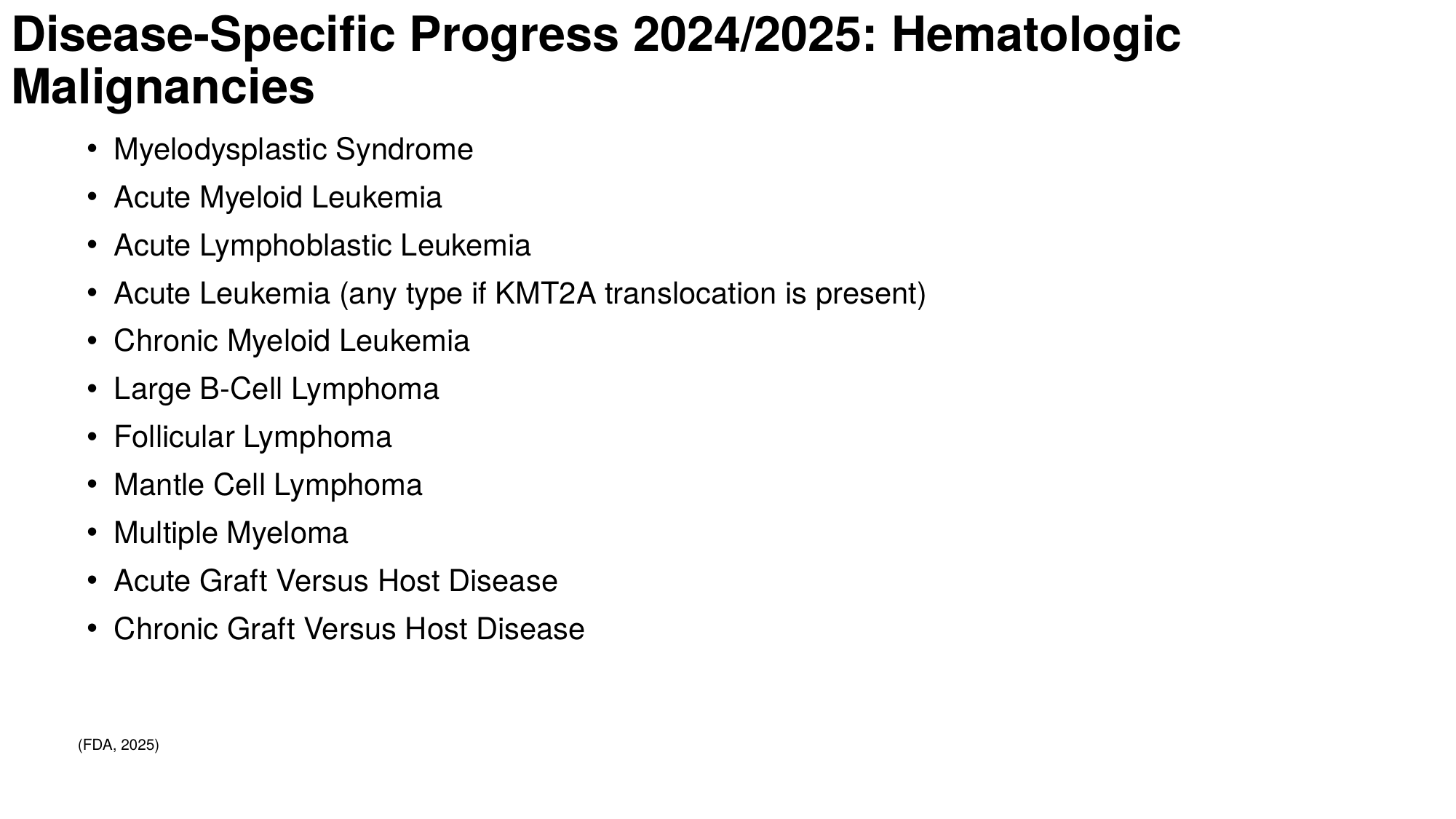

# Disease-Specific Progress 2024/2025: Hematologic Malignancies

Myelodysplastic Syndrome
Acute Myeloid Leukemia
Acute Lymphoblastic Leukemia
Acute Leukemia (any type if KMT2A translocation is present)
Chronic Myeloid Leukemia
Large B-Cell Lymphoma
Follicular Lymphoma
Mantle Cell Lymphoma
Multiple Myeloma
Acute Graft Versus Host Disease
Chronic Graft Versus Host Disease
(FDA, 2025)
      Internal VA Use Only           2025 SFVAHCS HONS:  Knoop
18